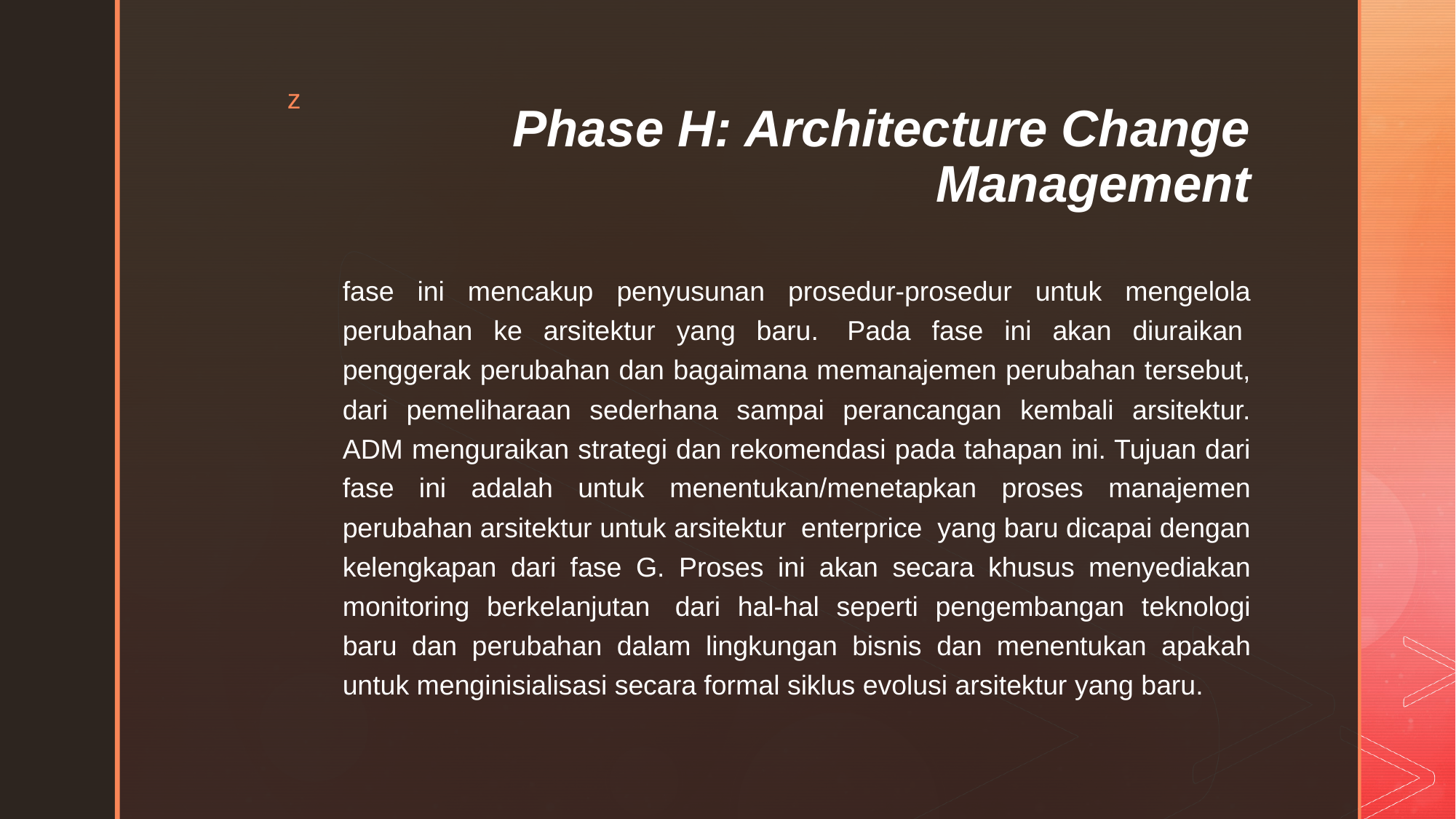

# Phase H: Architecture Change Management
fase ini mencakup penyusunan prosedur-prosedur untuk mengelola perubahan ke arsitektur yang baru.  Pada fase ini akan diuraikan  penggerak perubahan dan bagaimana memanajemen perubahan tersebut, dari pemeliharaan sederhana sampai perancangan kembali arsitektur. ADM menguraikan strategi dan rekomendasi pada tahapan ini. Tujuan dari fase ini adalah untuk menentukan/menetapkan proses manajemen perubahan arsitektur untuk arsitektur  enterprice  yang baru dicapai dengan kelengkapan dari fase G. Proses ini akan secara khusus menyediakan monitoring berkelanjutan  dari hal-hal seperti pengembangan teknologi baru dan perubahan dalam lingkungan bisnis dan menentukan apakah untuk menginisialisasi secara formal siklus evolusi arsitektur yang baru.